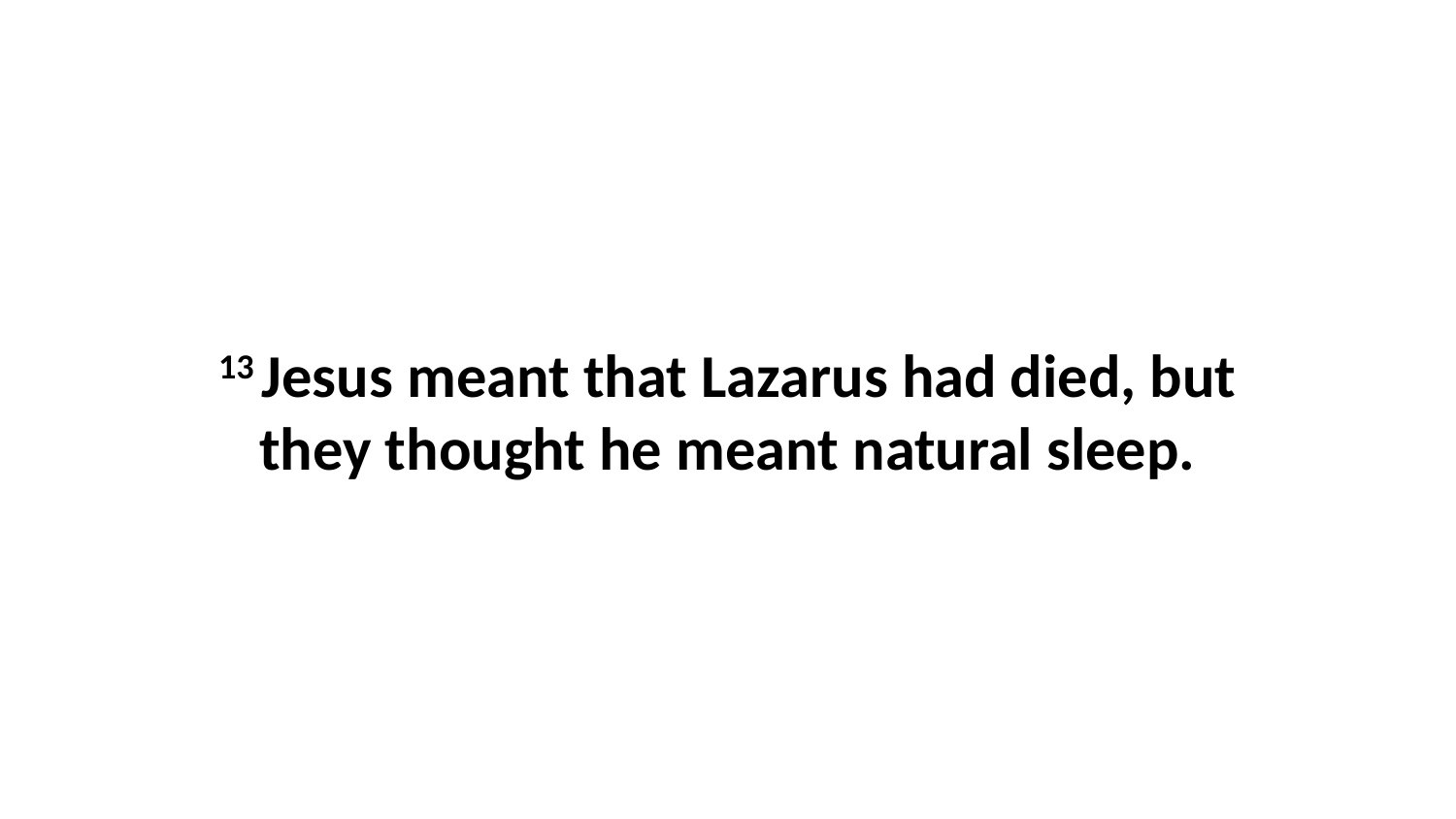

13 Jesus meant that Lazarus had died, but they thought he meant natural sleep.